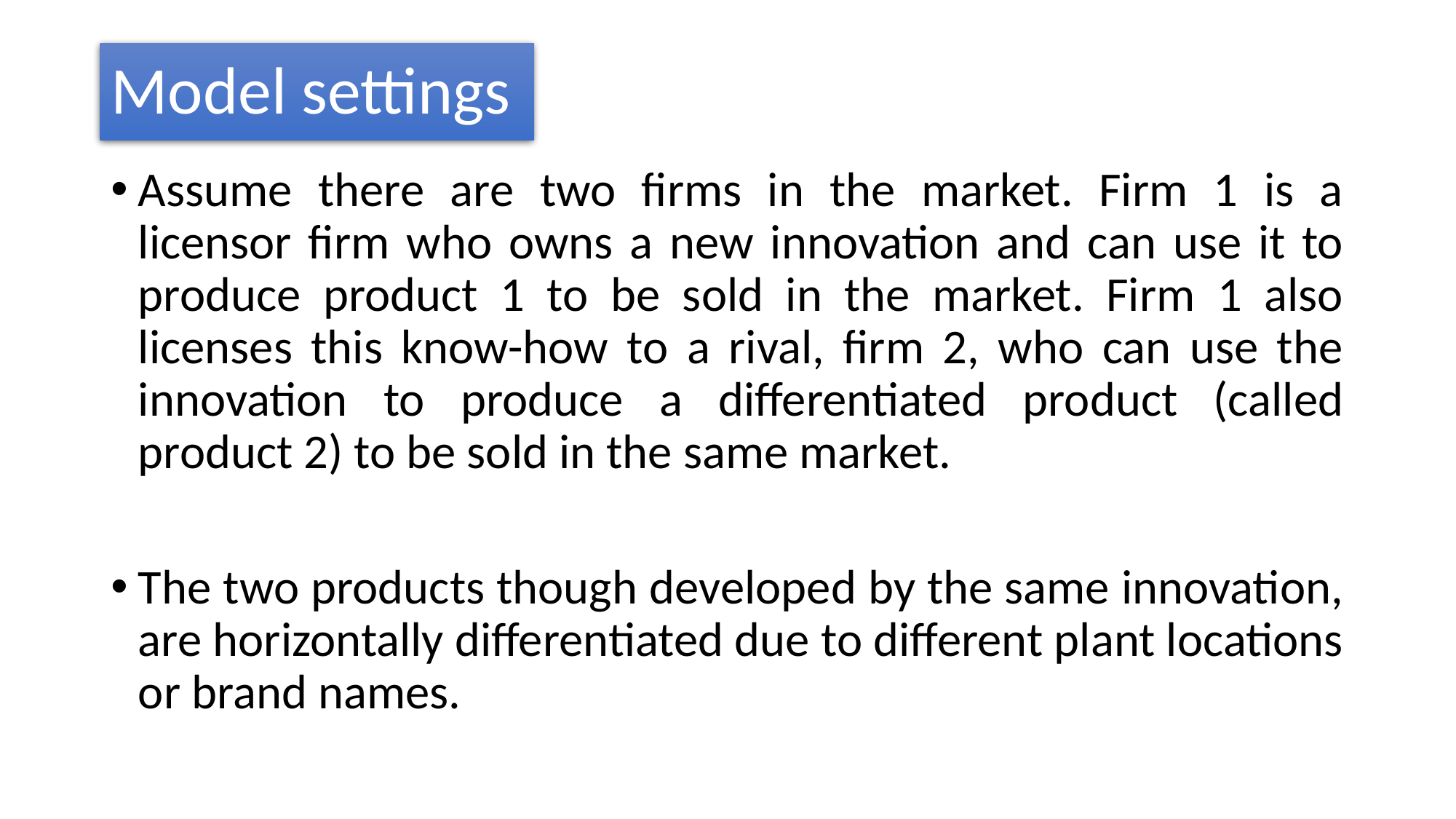

# Model settings
Assume there are two firms in the market. Firm 1 is a licensor firm who owns a new innovation and can use it to produce product 1 to be sold in the market. Firm 1 also licenses this know-how to a rival, firm 2, who can use the innovation to produce a differentiated product (called product 2) to be sold in the same market.

The two products though developed by the same innovation, are horizontally differentiated due to different plant locations or brand names.